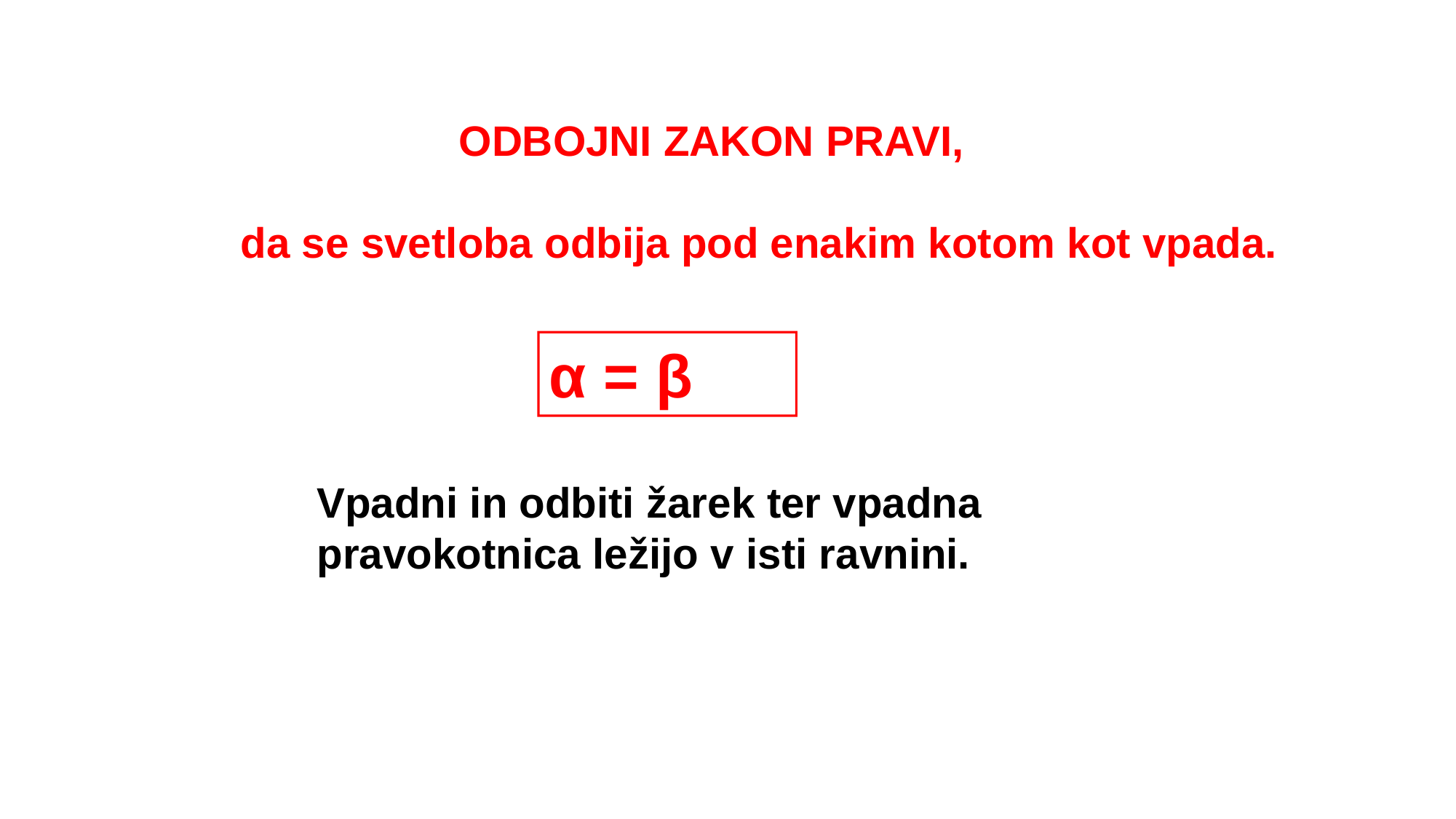

ODBOJNI ZAKON PRAVI,

da se svetloba odbija pod enakim kotom kot vpada.

α = β
Vpadni in odbiti žarek ter vpadna pravokotnica ležijo v isti ravnini.